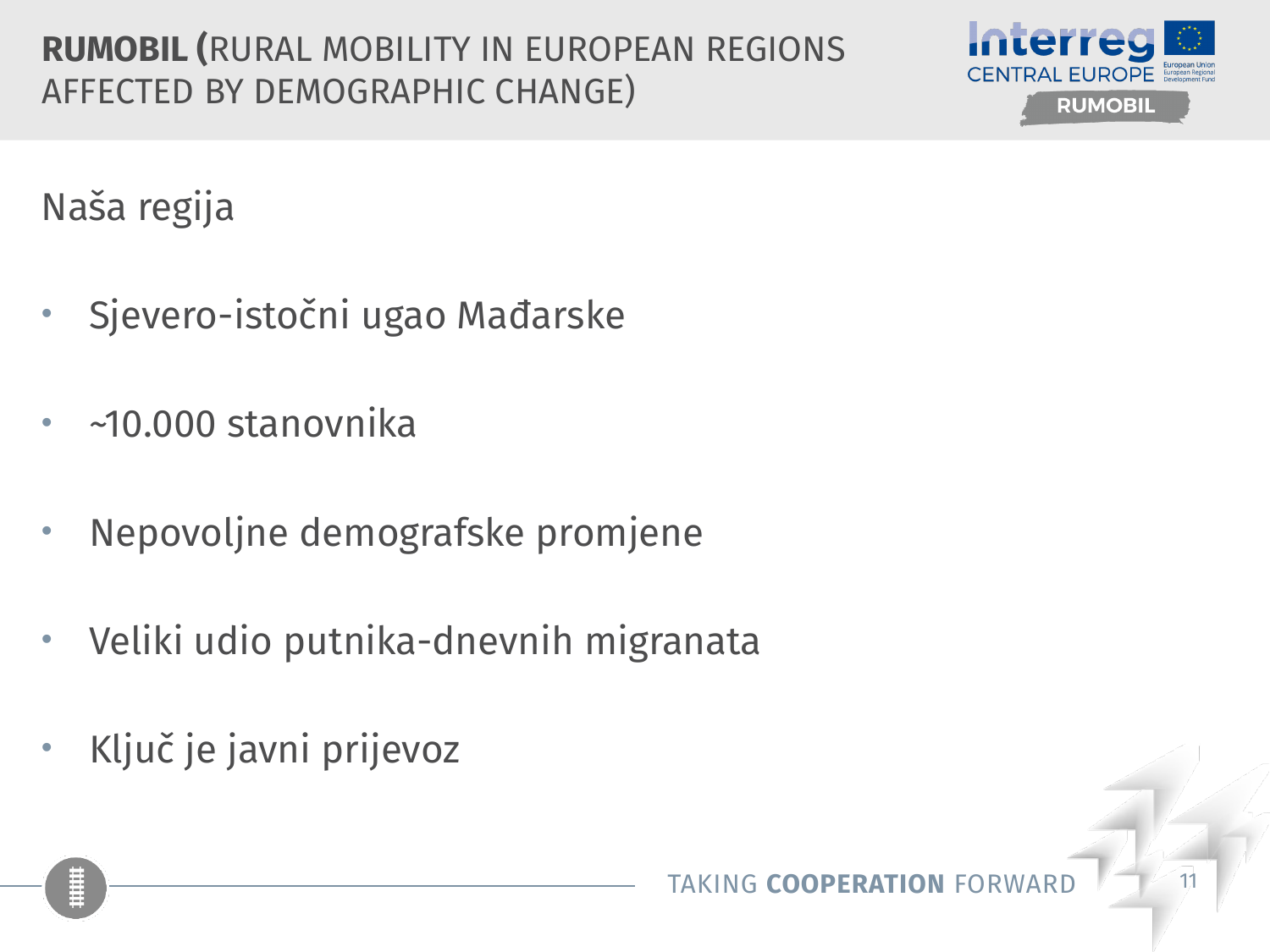

# RUMOBIL (Rural Mobility in European Regions affected by Demographic Change)
Naša regija

Sjevero-istočni ugao Mađarske

~10.000 stanovnika

Nepovoljne demografske promjene

Veliki udio putnika-dnevnih migranata

Ključ je javni prijevoz